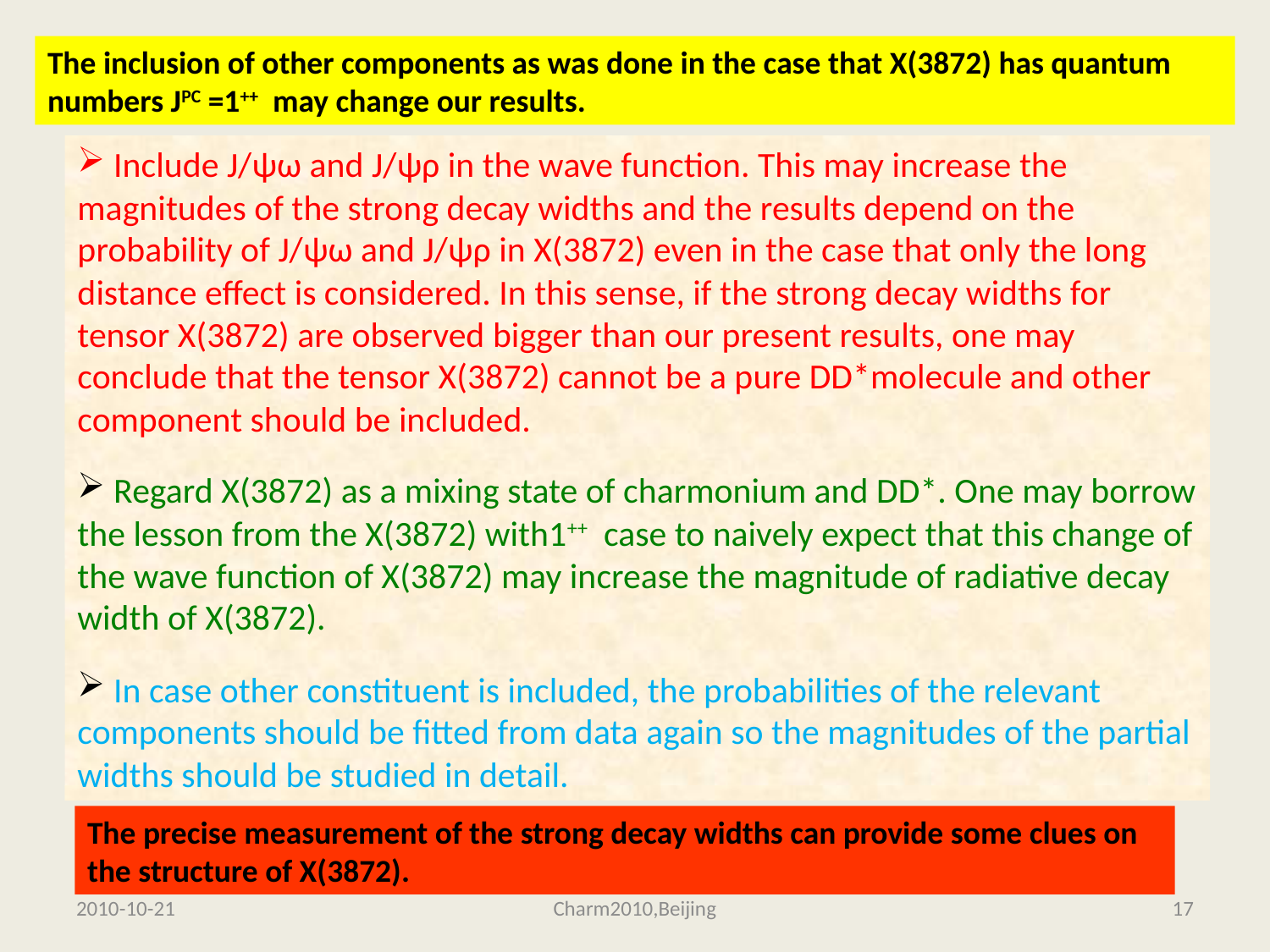

The inclusion of other components as was done in the case that X(3872) has quantum numbers JPC =1++  may change our results.
 Include J/ψω and J/ψρ in the wave function. This may increase the magnitudes of the strong decay widths and the results depend on the probability of J/ψω and J/ψρ in X(3872) even in the case that only the long distance effect is considered. In this sense, if the strong decay widths for tensor X(3872) are observed bigger than our present results, one may conclude that the tensor X(3872) cannot be a pure DD*molecule and other component should be included.

 Regard X(3872) as a mixing state of charmonium and DD*. One may borrow the lesson from the X(3872) with1++  case to naively expect that this change of the wave function of X(3872) may increase the magnitude of radiative decay width of X(3872).

 In case other constituent is included, the probabilities of the relevant components should be fitted from data again so the magnitudes of the partial widths should be studied in detail.
The precise measurement of the strong decay widths can provide some clues on the structure of X(3872).
2010-10-21
Charm2010,Beijing
17